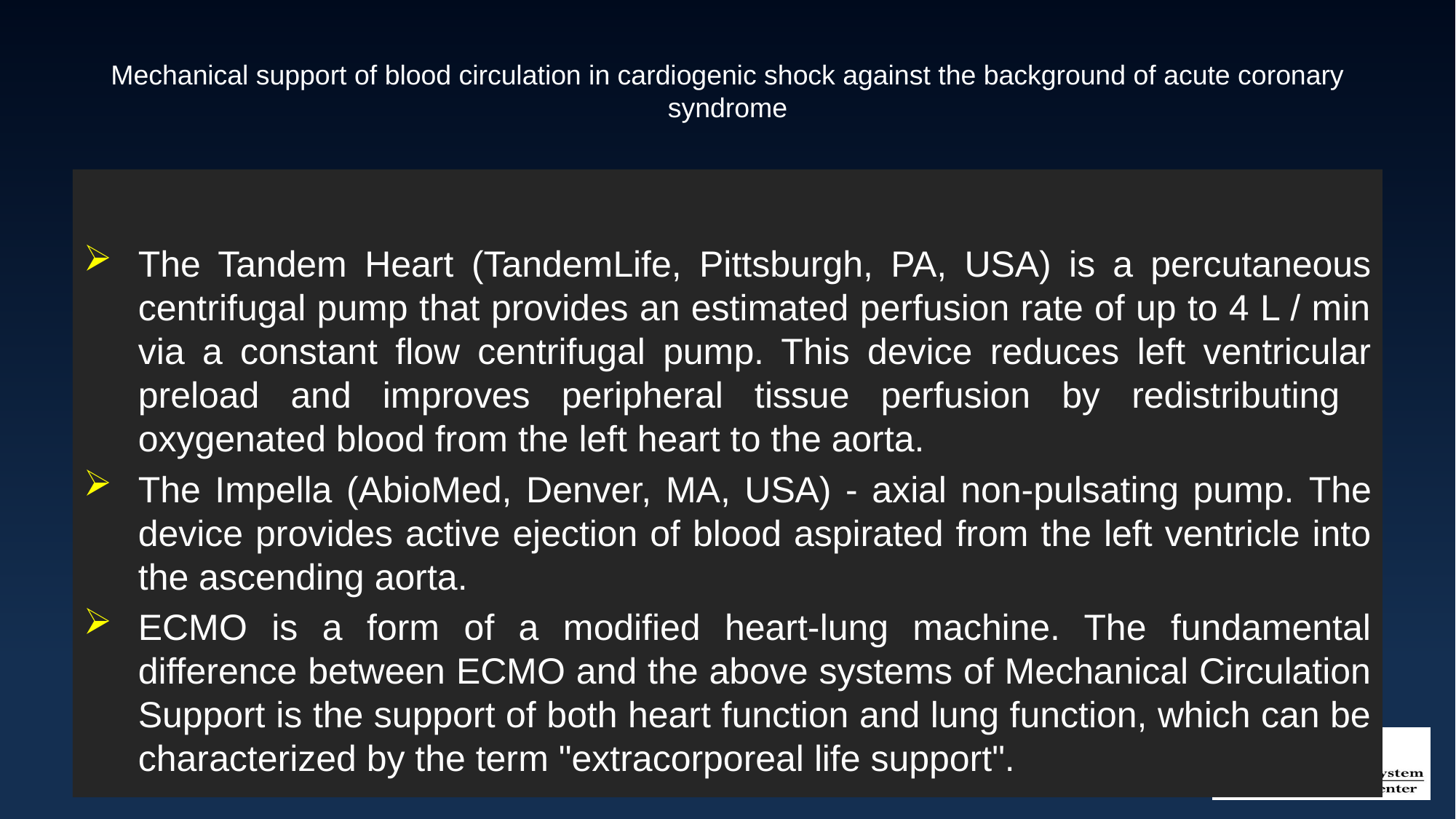

# Mechanical support of blood circulation in cardiogenic shock against the background of acute coronary syndrome

The Tandem Heart (TandemLife, Pittsburgh, PA, USA) is a percutaneous centrifugal pump that provides an estimated perfusion rate of up to 4 L / min via a constant flow centrifugal pump. This device reduces left ventricular preload and improves peripheral tissue perfusion by redistributing  oxygenated blood from the left heart to the aorta.
The Impella (AbioMed, Denver, MA, USA) - axial non-pulsating pump. The device provides active ejection of blood aspirated from the left ventricle into the ascending aorta.
ECMO is a form of a modified heart-lung machine. The fundamental difference between ECMO and the above systems of Mechanical Circulation Support is the support of both heart function and lung function, which can be characterized by the term "extracorporeal life support".